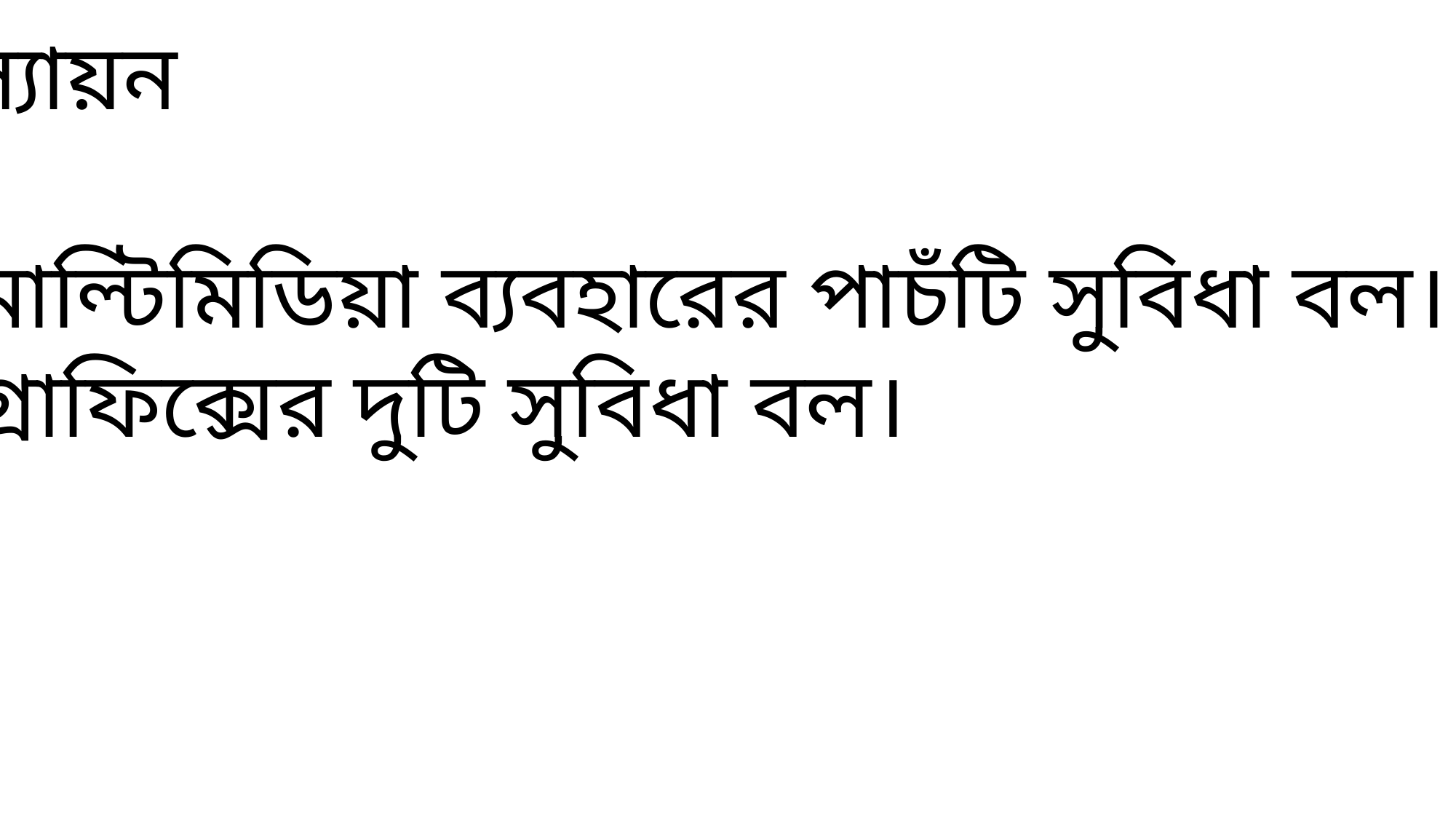

মূল্যায়ন

¤ মাল্টিমিডিয়া ব্যবহারের পাচঁটি সুবিধা বল।
¤ গ্রাফিক্সের দুটি সুবিধা বল।